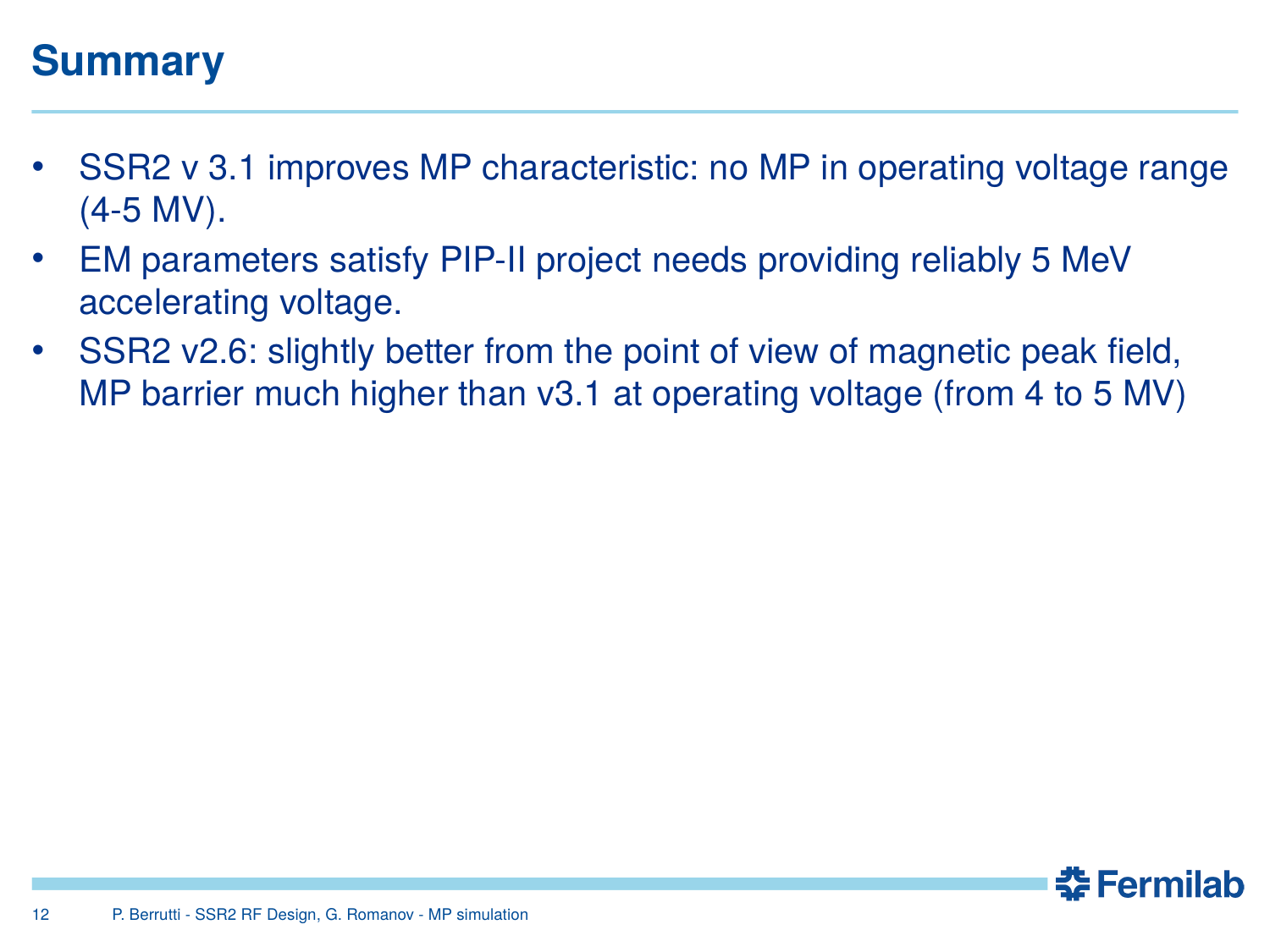

# Summary
SSR2 v 3.1 improves MP characteristic: no MP in operating voltage range (4-5 MV).
EM parameters satisfy PIP-II project needs providing reliably 5 MeV accelerating voltage.
SSR2 v2.6: slightly better from the point of view of magnetic peak field, MP barrier much higher than v3.1 at operating voltage (from 4 to 5 MV)
12
P. Berrutti - SSR2 RF Design, G. Romanov - MP simulation